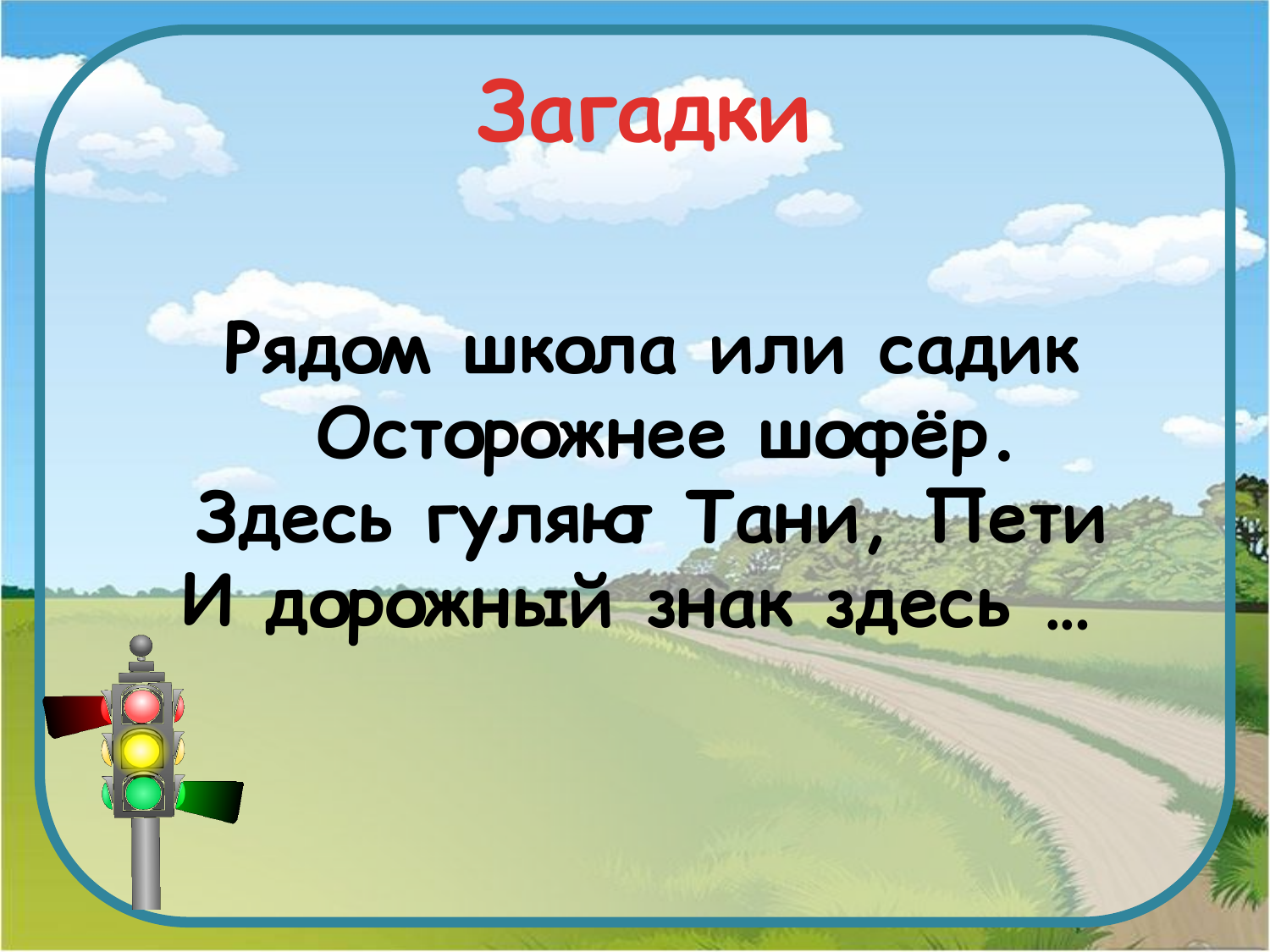

Загадки
Рядом школа или садик
 Осторожнее шофёр.
Здесь гуляют Тани, Пети
И дорожный знак здесь …